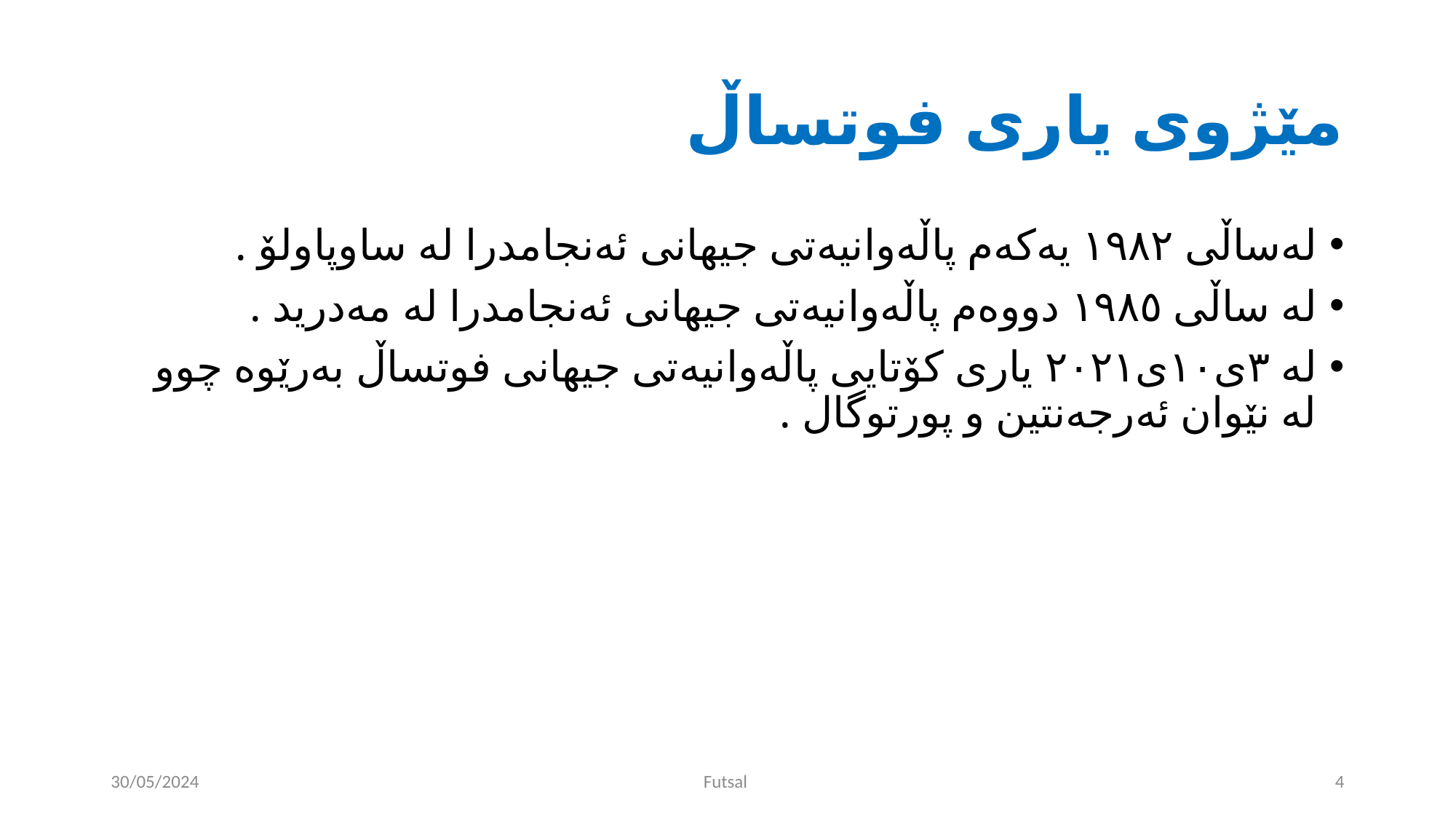

# مێژوی یاری فوتساڵ
لەساڵی ١٩٨٢ یەکەم پاڵەوانیەتی جیهانی ئەنجامدرا لە ساوپاولۆ .
لە ساڵی ١٩٨٥ دووەم پاڵەوانیەتی جیهانی ئەنجامدرا لە مەدرید .
لە ٣ی١٠ی٢٠٢١ یاری کۆتایی پاڵەوانیەتی جیهانی فوتساڵ بەرێوە چوو لە نێوان ئەرجەنتین و پورتوگال .
30/05/2024
Futsal
4